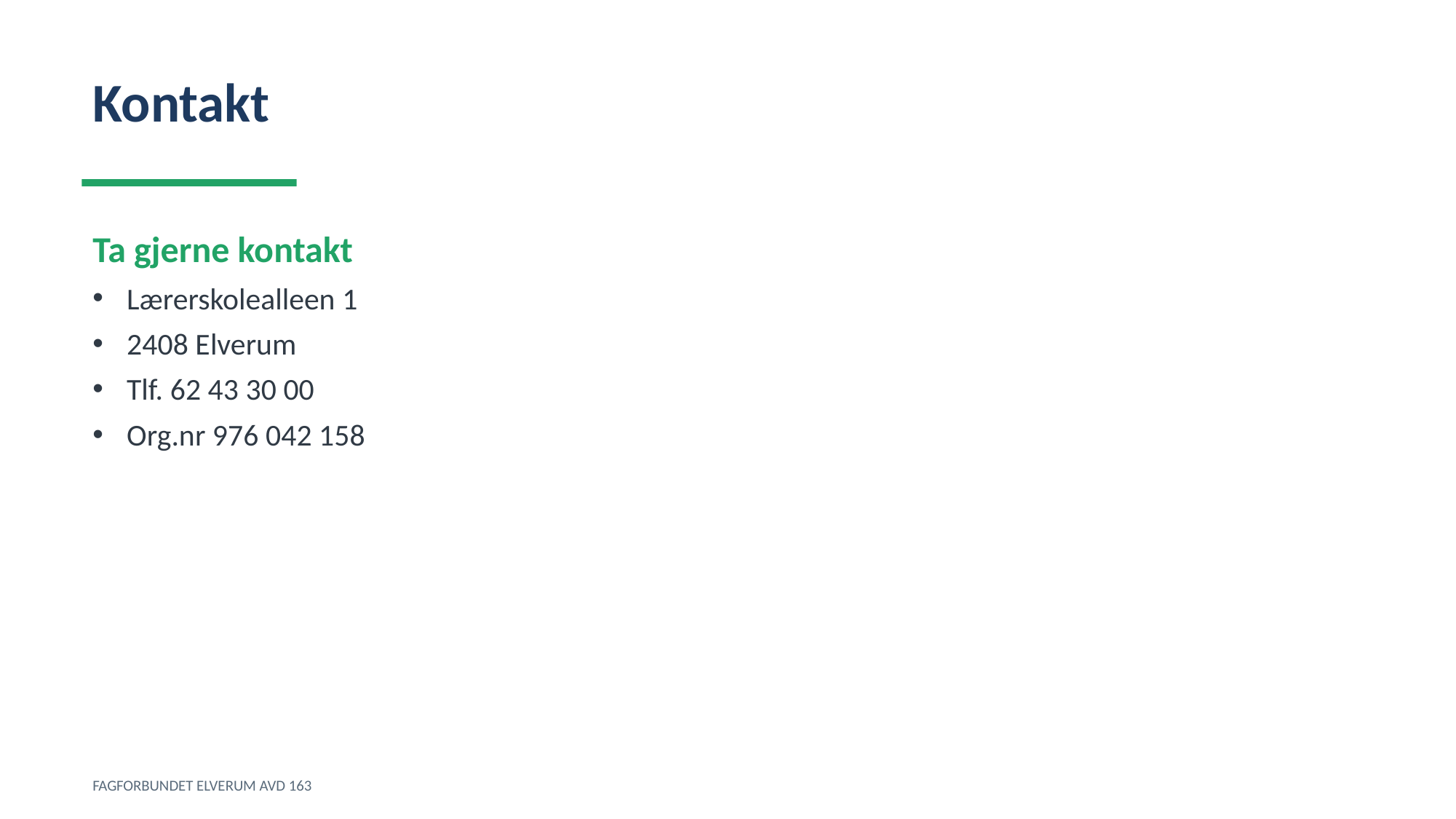

Kontakt

Ta gjerne kontakt
Lærerskolealleen 1
2408 Elverum
Tlf. 62 43 30 00
Org.nr 976 042 158
FAGFORBUNDET ELVERUM AVD 163